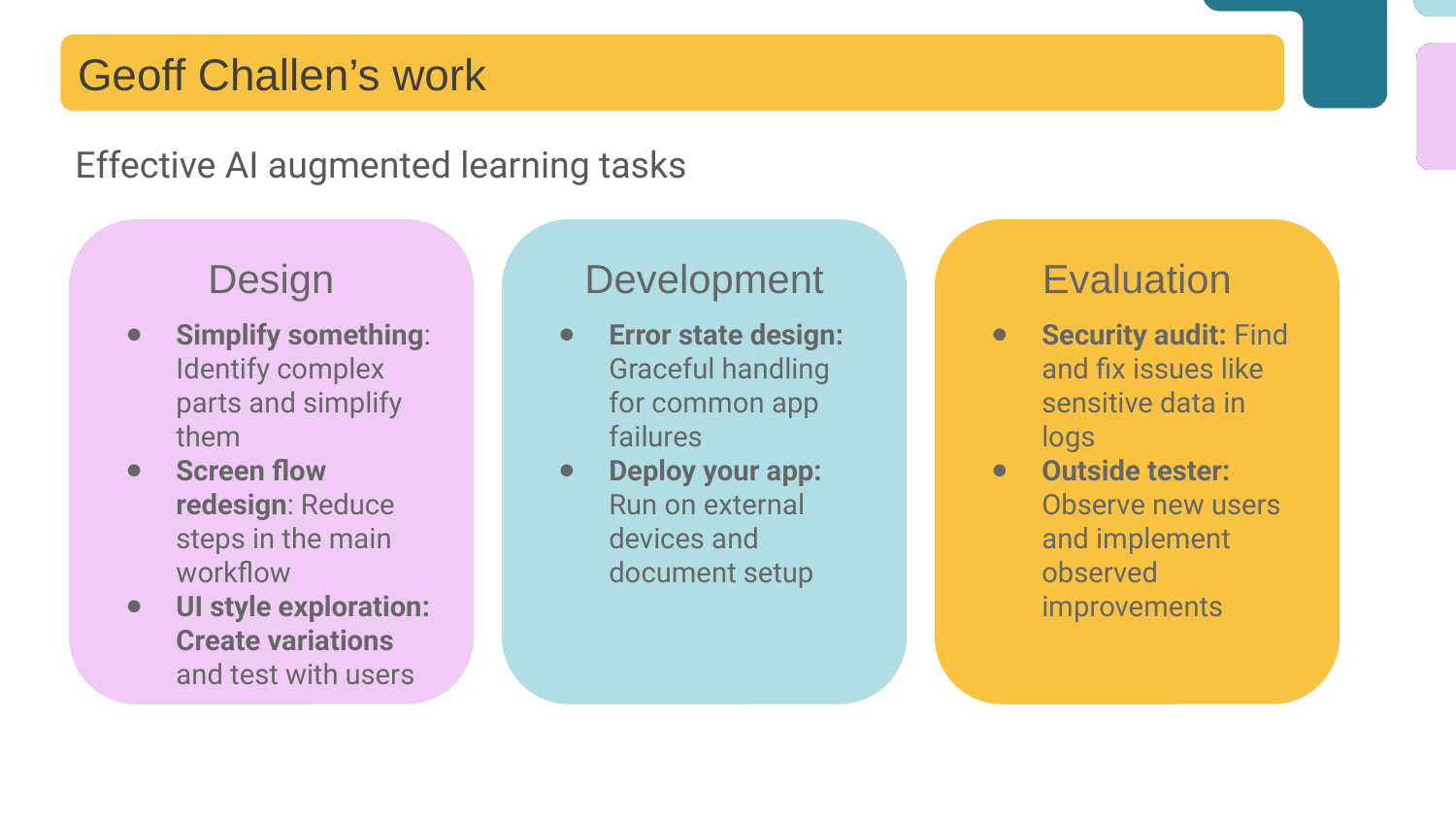

# Geoff Challen’s work
Effective AI augmented learning tasks
Design
Simplify something: Identify complex parts and simplify them
Screen flow redesign: Reduce steps in the main workflow
UI style exploration: Create variations and test with users

Development
Error state design: Graceful handling for common app failures
Deploy your app: Run on external devices and document setup
Evaluation
Security audit: Find and fix issues like sensitive data in logs
Outside tester: Observe new users and implement observed improvements